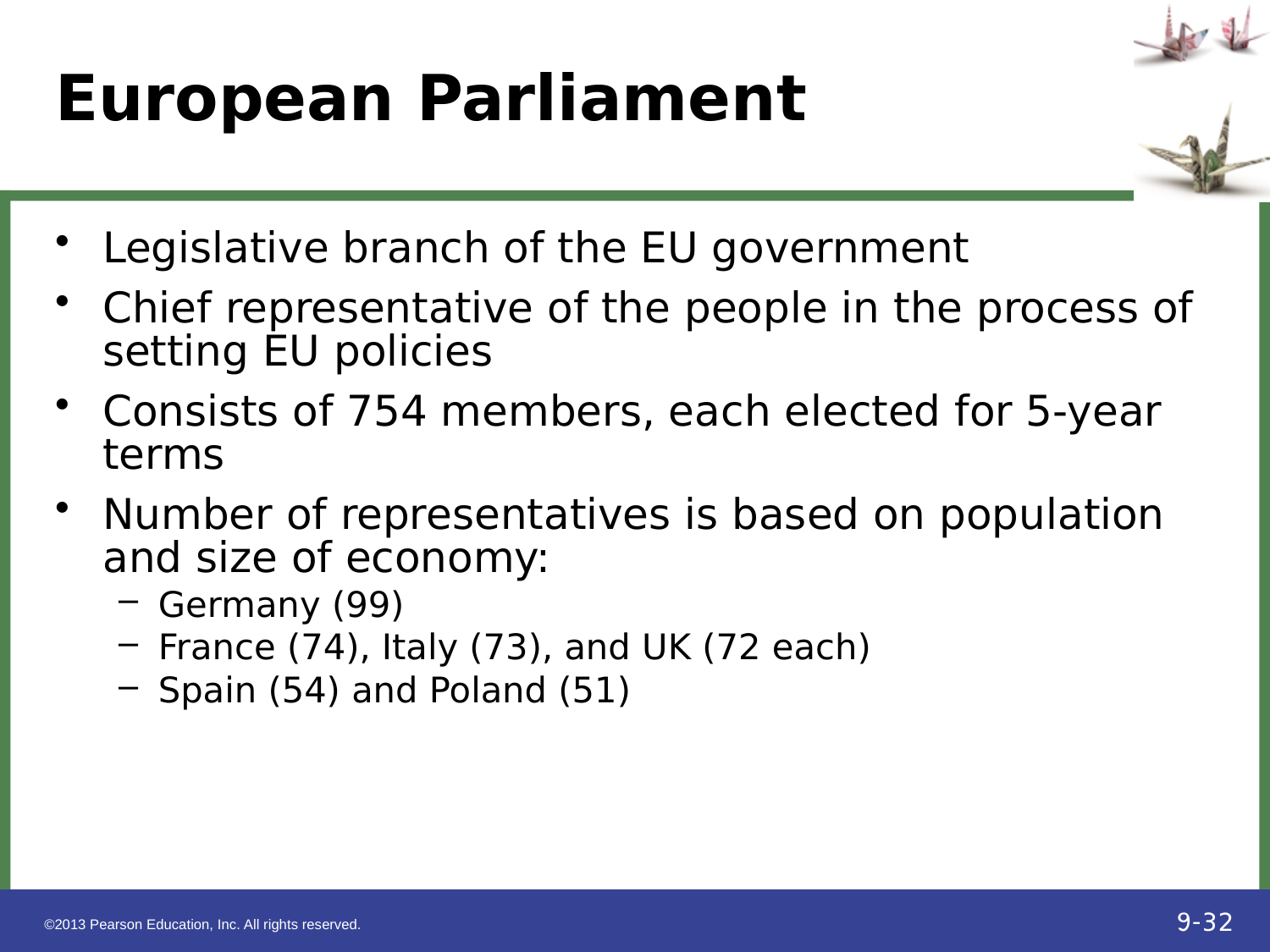

Legislative branch of the EU government
Chief representative of the people in the process of setting EU policies
Consists of 754 members, each elected for 5-year terms
Number of representatives is based on population and size of economy:
Germany (99)
France (74), Italy (73), and UK (72 each)
Spain (54) and Poland (51)
European Parliament